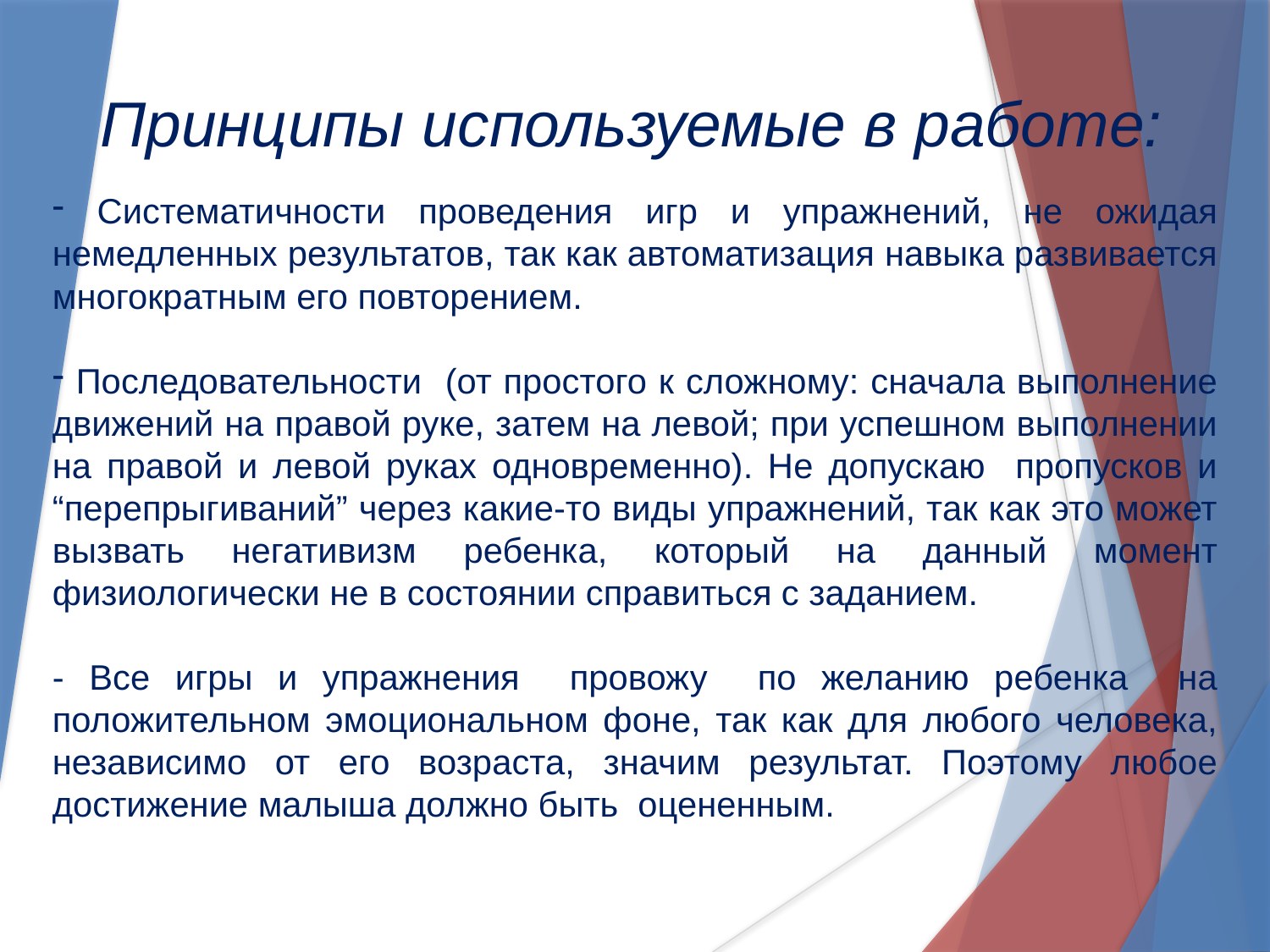

Принципы используемые в работе:

 Систематичности проведения игр и упражнений, не ожидая немедленных результатов, так как автоматизация навыка развивается многократным его повторением.

 Последовательности  (от простого к сложному: сначала выполнение движений на правой руке, затем на левой; при успешном выполнении на правой и левой руках одновременно). Не допускаю  пропусков и “перепрыгиваний” через какие-то виды упражнений, так как это может вызвать негативизм ребенка, который на данный момент физиологически не в состоянии справиться с заданием.

- Все игры и упражнения  провожу  по желанию ребенка  на положительном эмоциональном фоне, так как для любого человека, независимо от его возраста, значим результат. Поэтому любое достижение малыша должно быть  оцененным.
#